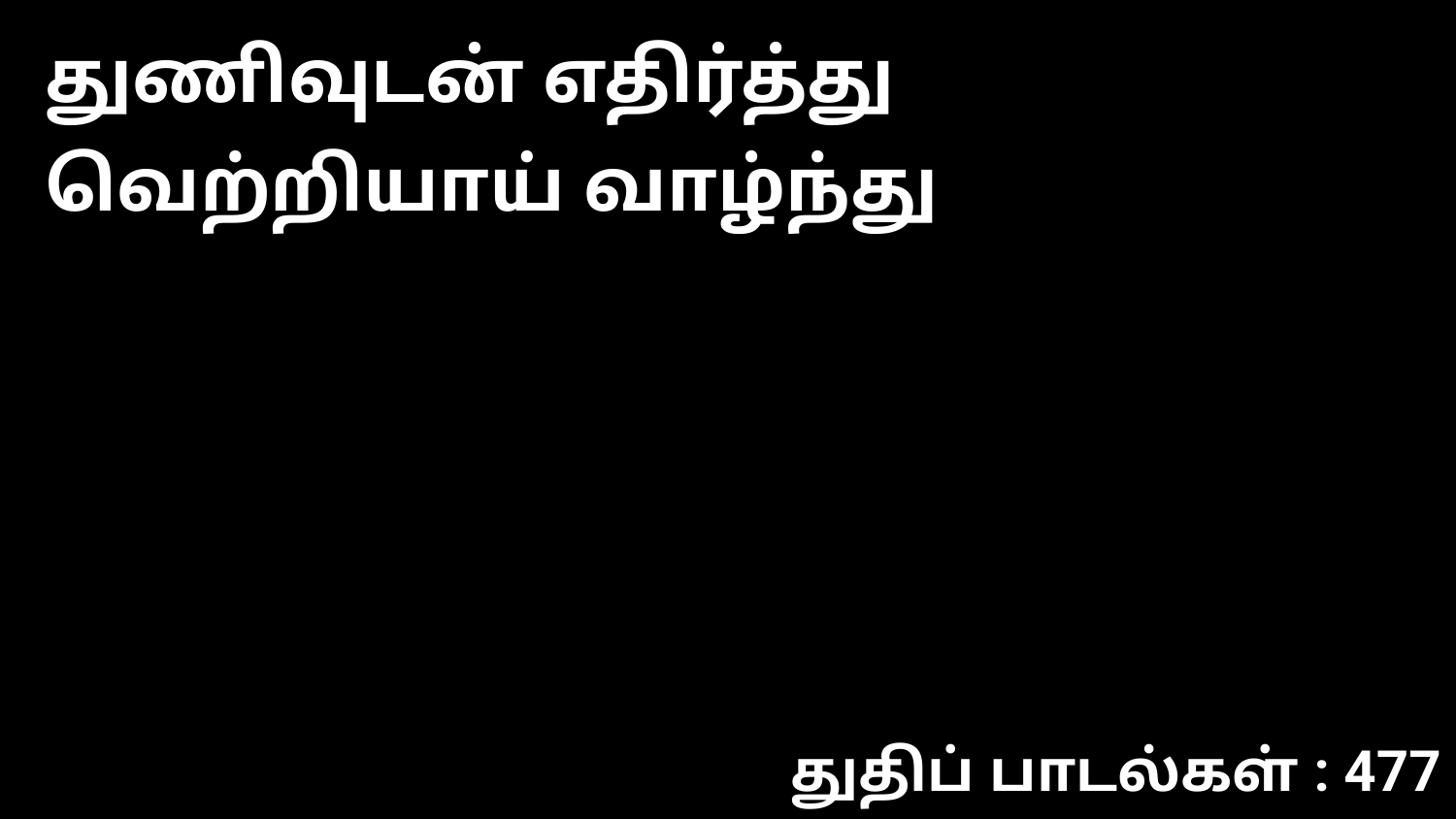

துணிவுடன் எதிர்த்து வெற்றியாய் வாழ்ந்து
துதிப் பாடல்கள் : 477